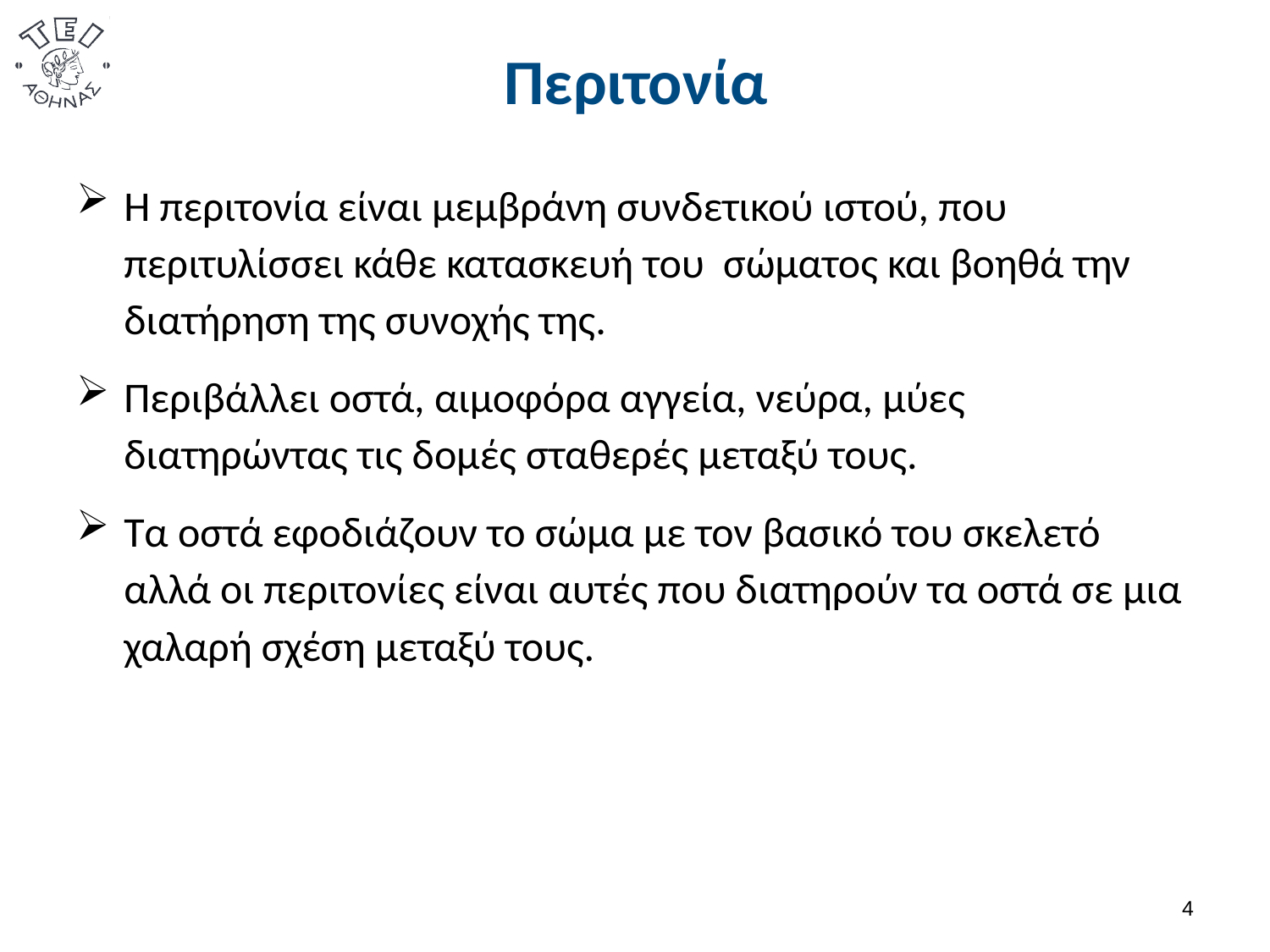

# Περιτονία
Η περιτονία είναι μεμβράνη συνδετικού ιστού, που περιτυλίσσει κάθε κατασκευή του  σώματος και βοηθά την διατήρηση της συνοχής της.
Περιβάλλει οστά, αιμοφόρα αγγεία, νεύρα, μύες διατηρώντας τις δομές σταθερές μεταξύ τους.
Τα οστά εφοδιάζουν το σώμα με τον βασικό του σκελετό αλλά οι περιτονίες είναι αυτές που διατηρούν τα οστά σε μια χαλαρή σχέση μεταξύ τους.

4